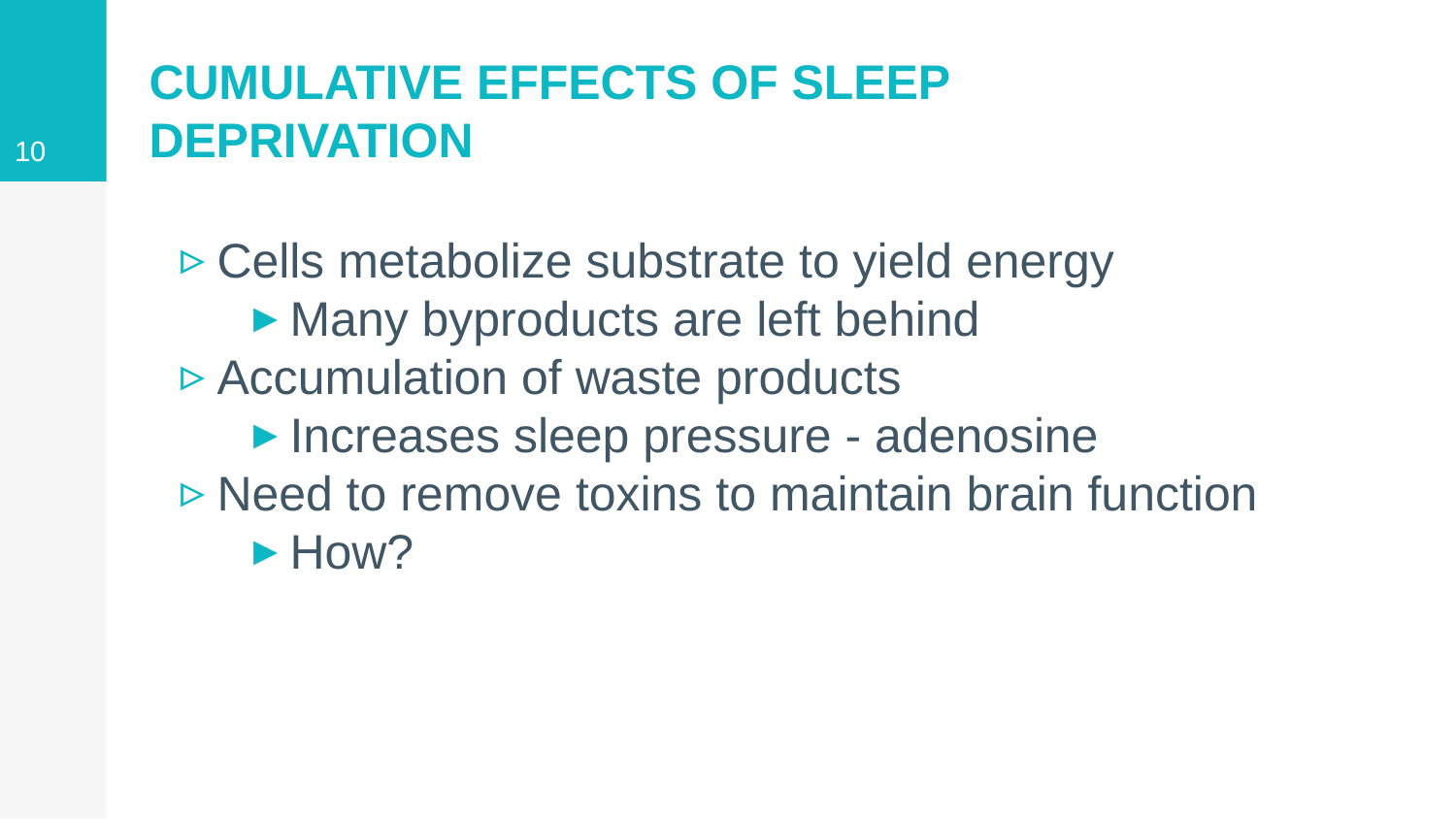

10
# CUMULATIVE EFFECTS OF SLEEP DEPRIVATION
Cells metabolize substrate to yield energy
Many byproducts are left behind
Accumulation of waste products
Increases sleep pressure - adenosine
Need to remove toxins to maintain brain function
How?